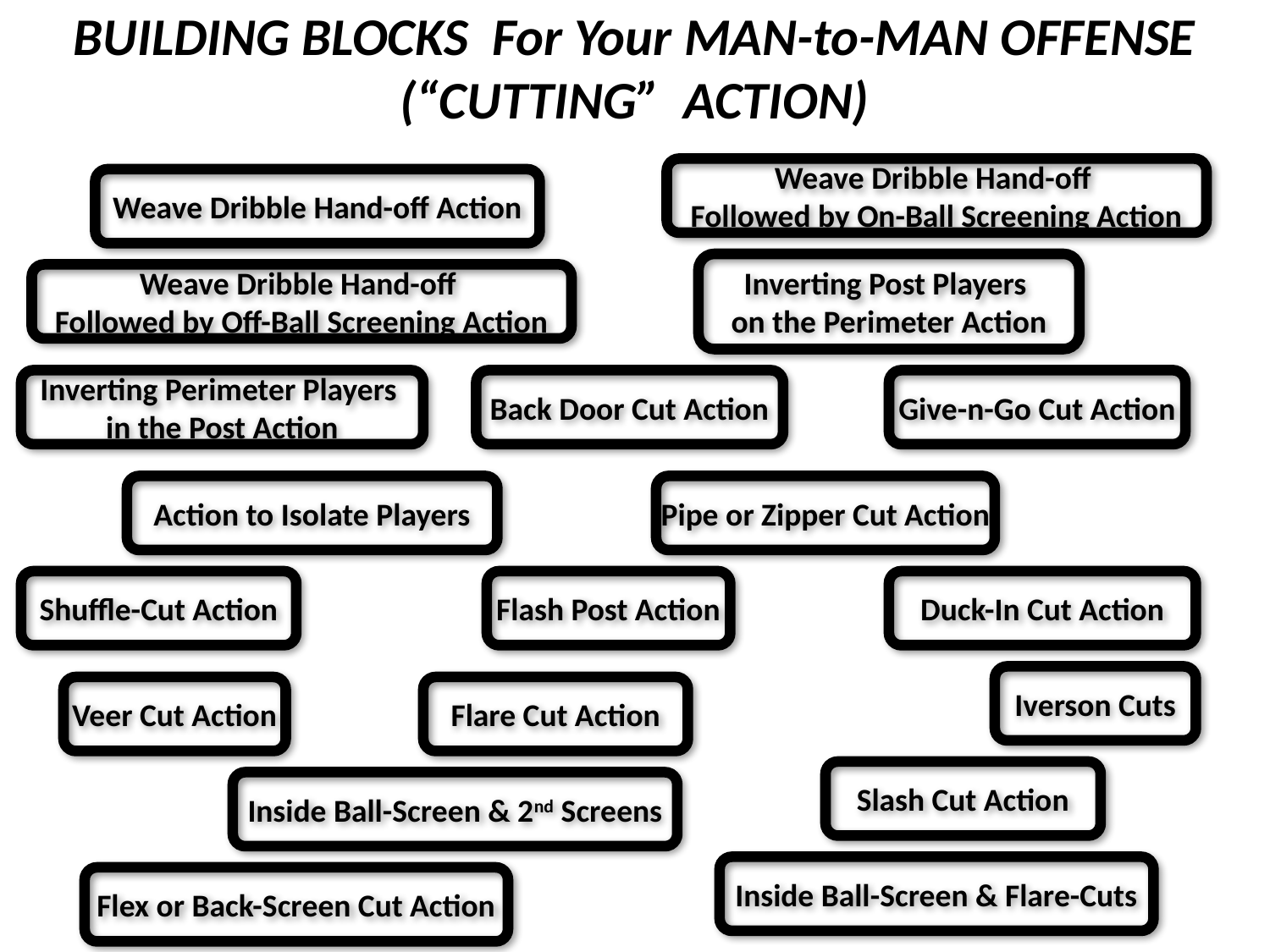

BUILDING BLOCKS  For Your MAN-to-MAN OFFENSE (“CUTTING”  ACTION)
Weave Dribble Hand-off
Followed by On-Ball Screening Action
Weave Dribble Hand-off Action
Inverting Post Players
on the Perimeter Action
Weave Dribble Hand-off
Followed by Off-Ball Screening Action
Inverting Perimeter Players
in the Post Action
Back Door Cut Action
Give-n-Go Cut Action
Action to Isolate Players
Pipe or Zipper Cut Action
Shuffle-Cut Action
Flash Post Action
Duck-In Cut Action
Iverson Cuts
Veer Cut Action
Flare Cut Action
Slash Cut Action
Inside Ball-Screen & 2nd Screens
Inside Ball-Screen & Flare-Cuts
Flex or Back-Screen Cut Action